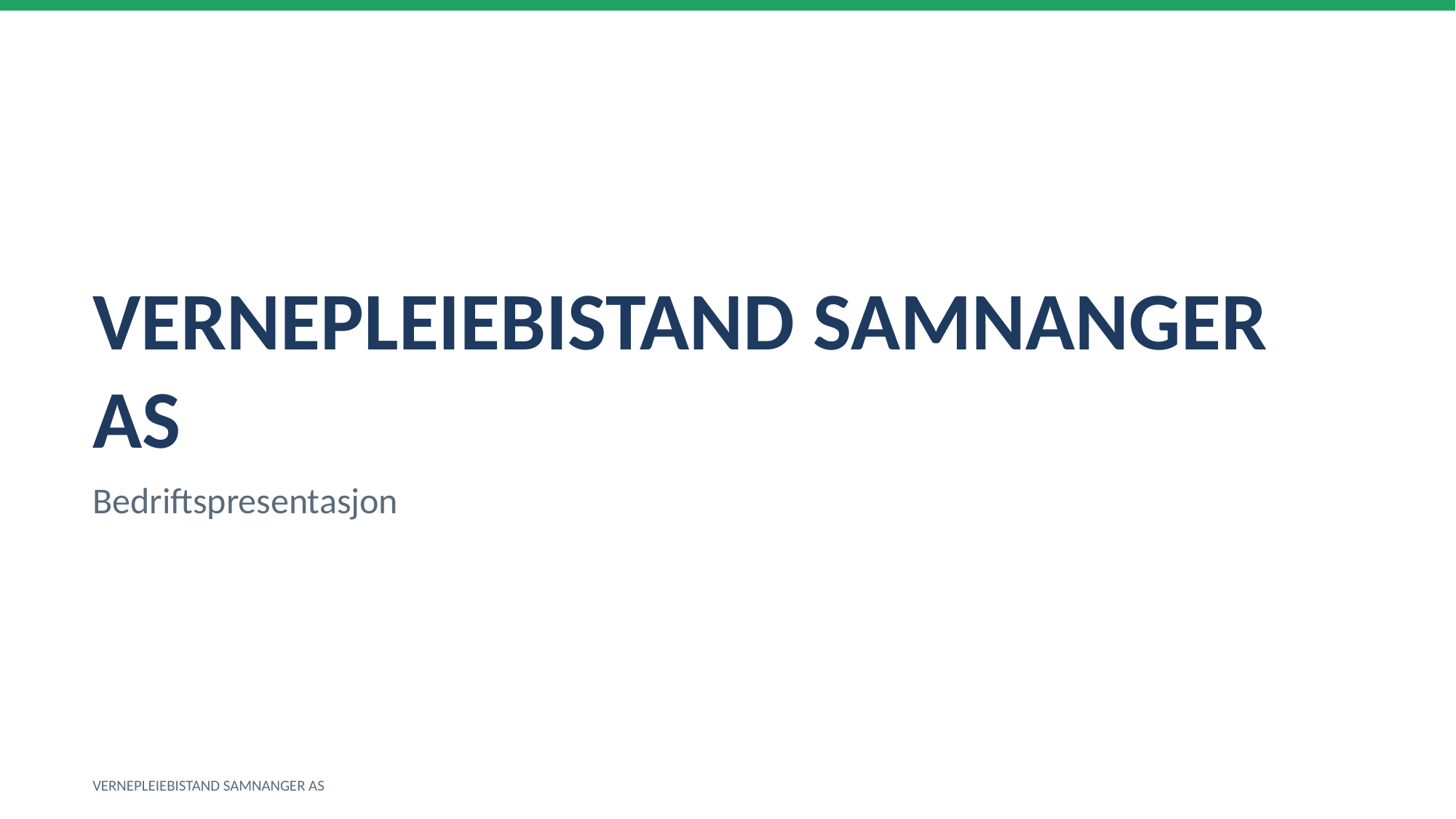

VERNEPLEIEBISTAND SAMNANGER AS
Bedriftspresentasjon
VERNEPLEIEBISTAND SAMNANGER AS